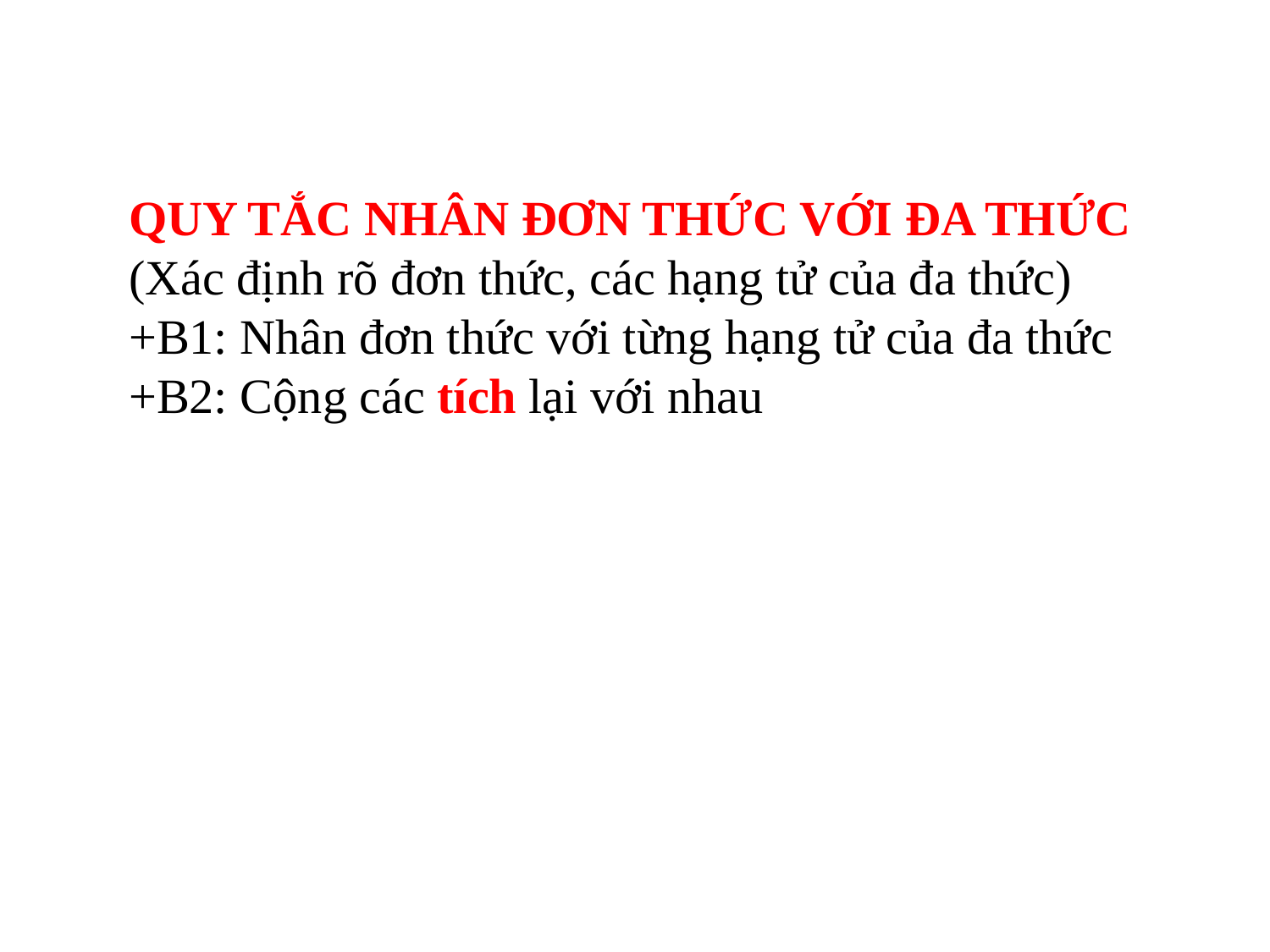

QUY TẮC NHÂN ĐƠN THỨC VỚI ĐA THỨC
(Xác định rõ đơn thức, các hạng tử của đa thức)
+B1: Nhân đơn thức với từng hạng tử của đa thức
+B2: Cộng các tích lại với nhau